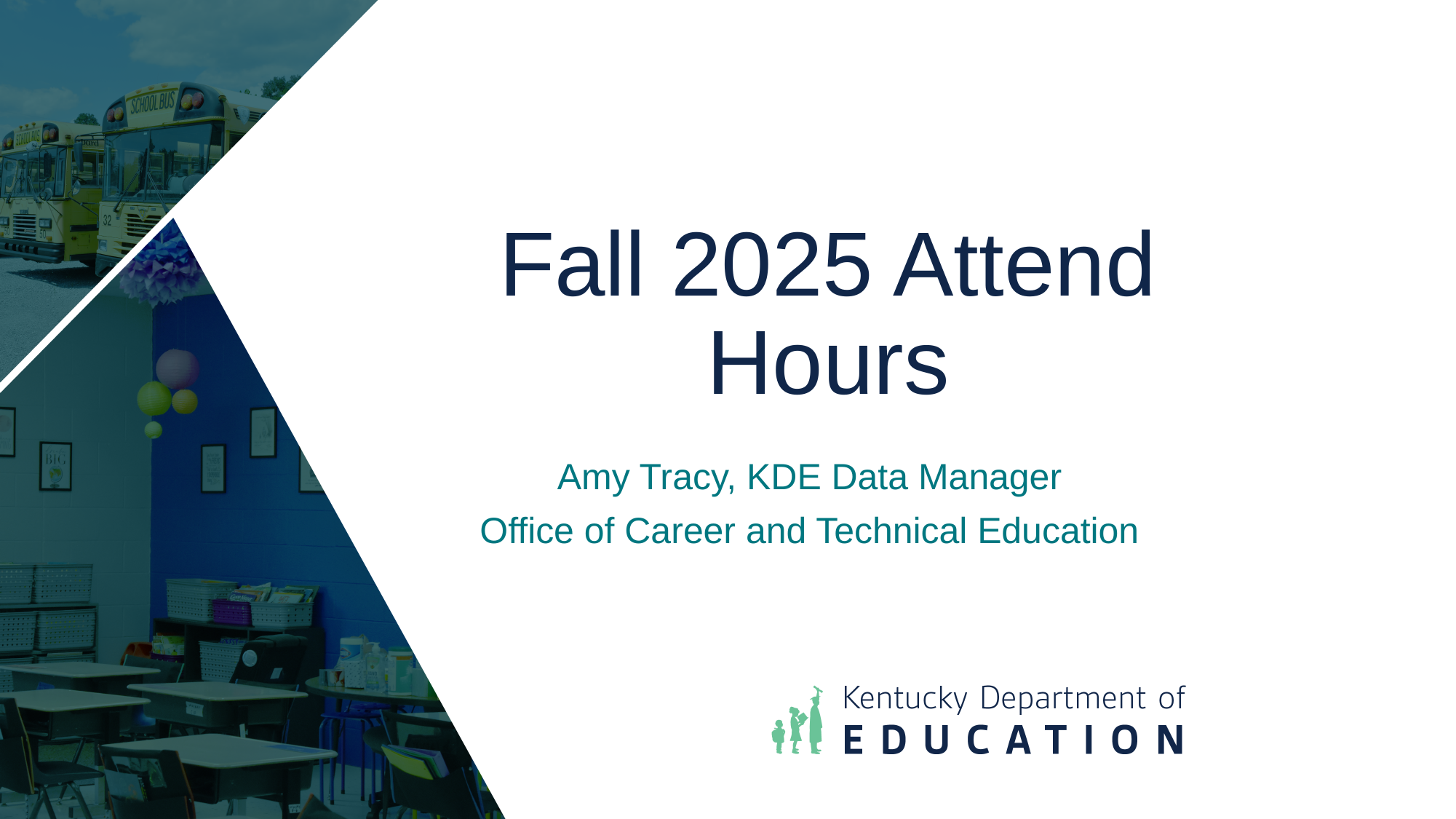

# Fall 2025 Attend Hours
Amy Tracy, KDE Data Manager
Office of Career and Technical Education